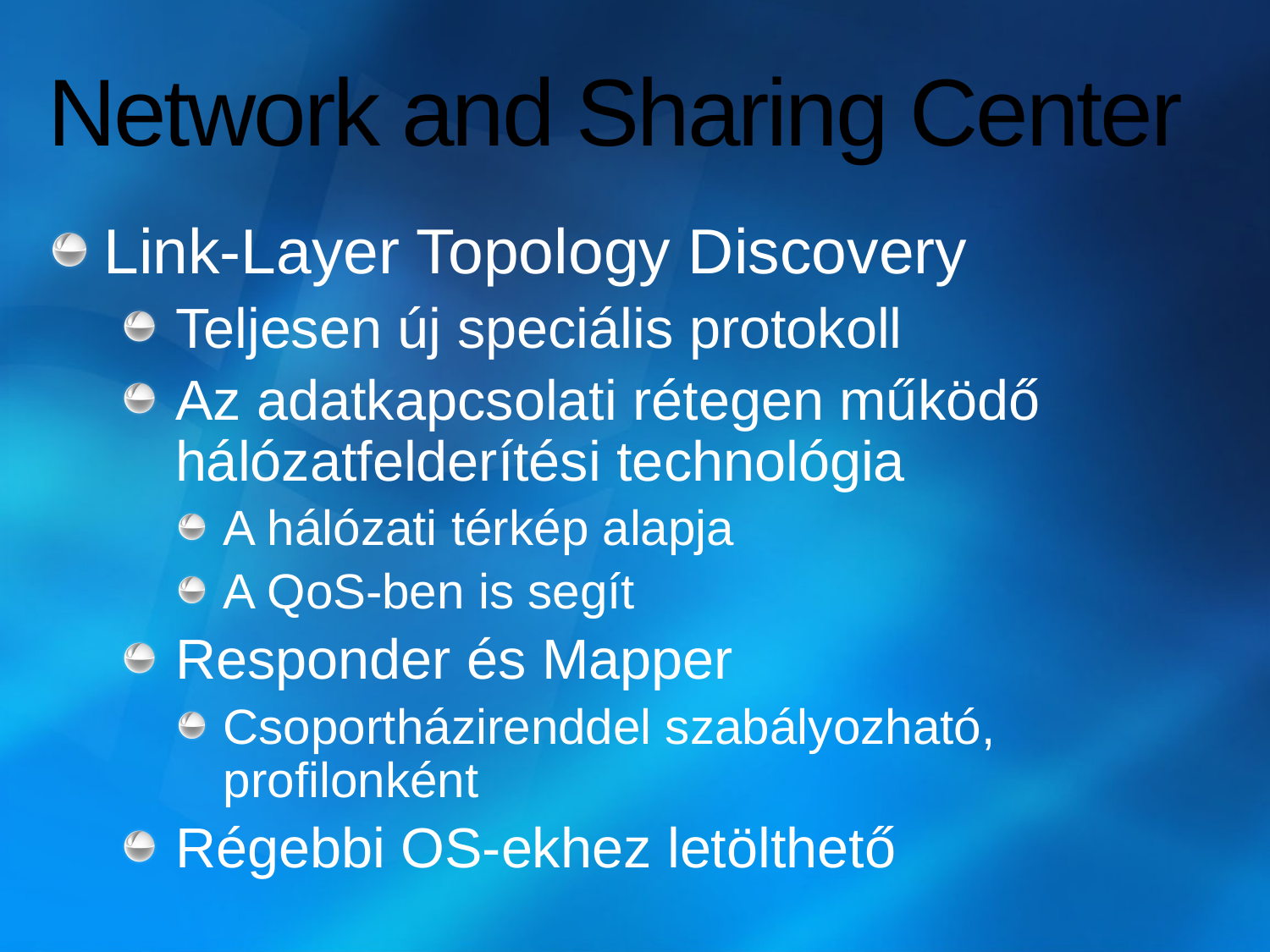

# Network and Sharing Center
Link-Layer Topology Discovery
Teljesen új speciális protokoll
Az adatkapcsolati rétegen működő hálózatfelderítési technológia
A hálózati térkép alapja
A QoS-ben is segít
Responder és Mapper
Csoportházirenddel szabályozható, profilonként
Régebbi OS-ekhez letölthető